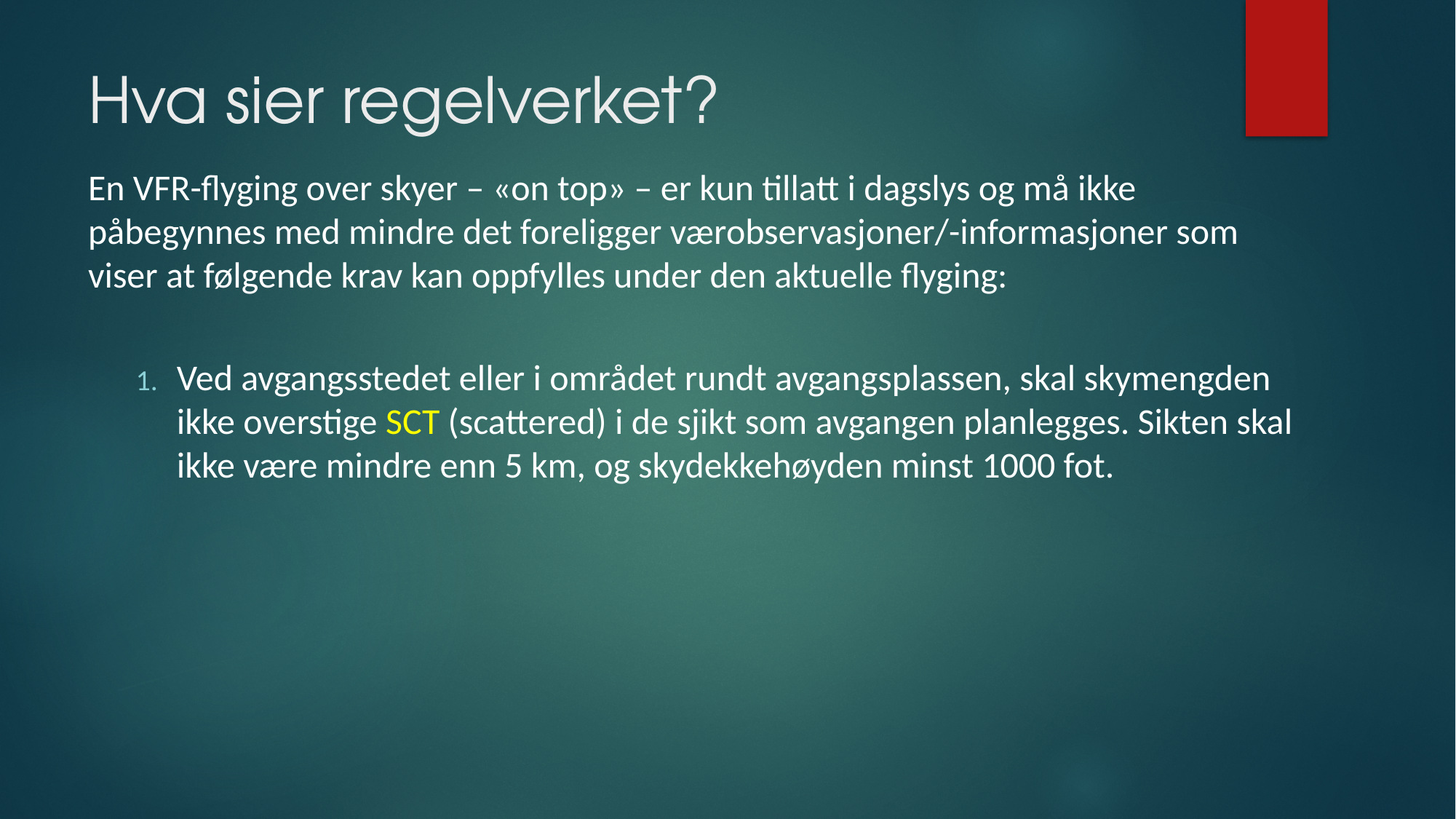

# Hva sier regelverket?
En VFR-flyging over skyer – «on top» – er kun tillatt i dagslys og må ikke påbegynnes med mindre det foreligger værobservasjoner/-informasjoner som viser at følgende krav kan oppfylles under den aktuelle flyging:
Ved avgangsstedet eller i området rundt avgangsplassen, skal skymengden ikke overstige SCT (scattered) i de sjikt som avgangen planlegges. Sikten skal ikke være mindre enn 5 km, og skydekkehøyden minst 1000 fot.